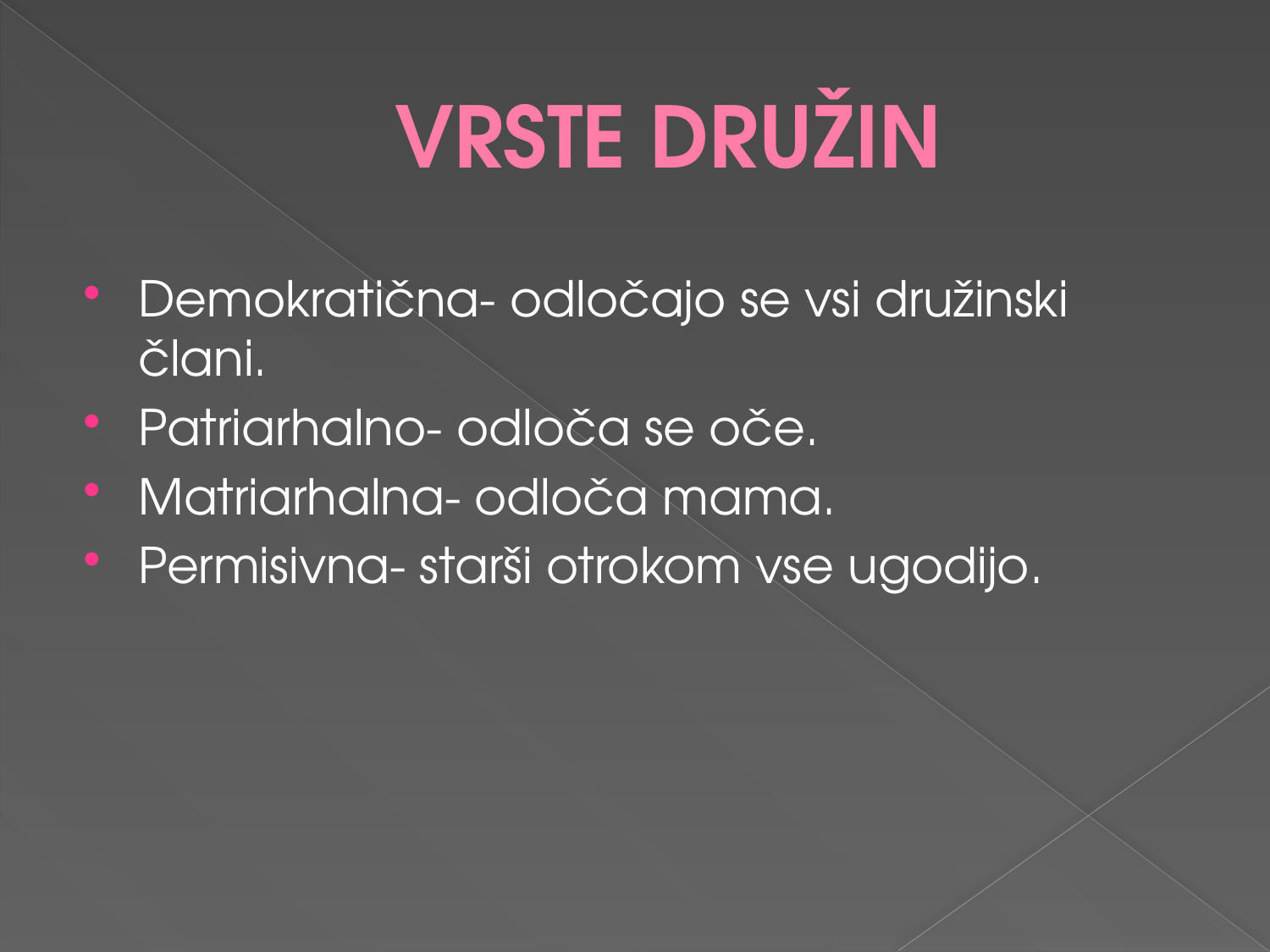

# VRSTE DRUŽIN
Demokratična- odločajo se vsi družinski člani.
Patriarhalno- odloča se oče.
Matriarhalna- odloča mama.
Permisivna- starši otrokom vse ugodijo.